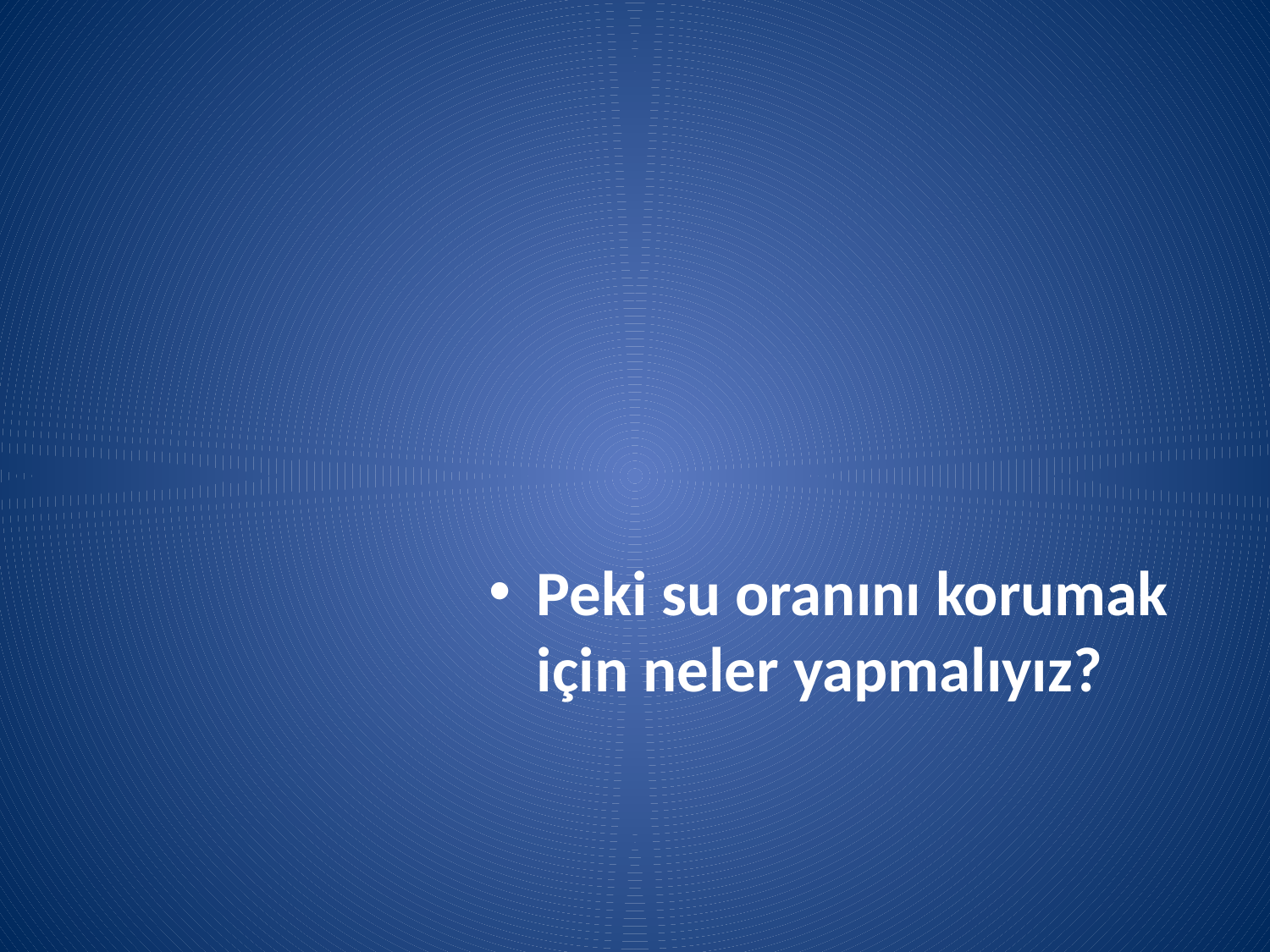

Peki su oranını korumak için neler yapmalıyız?